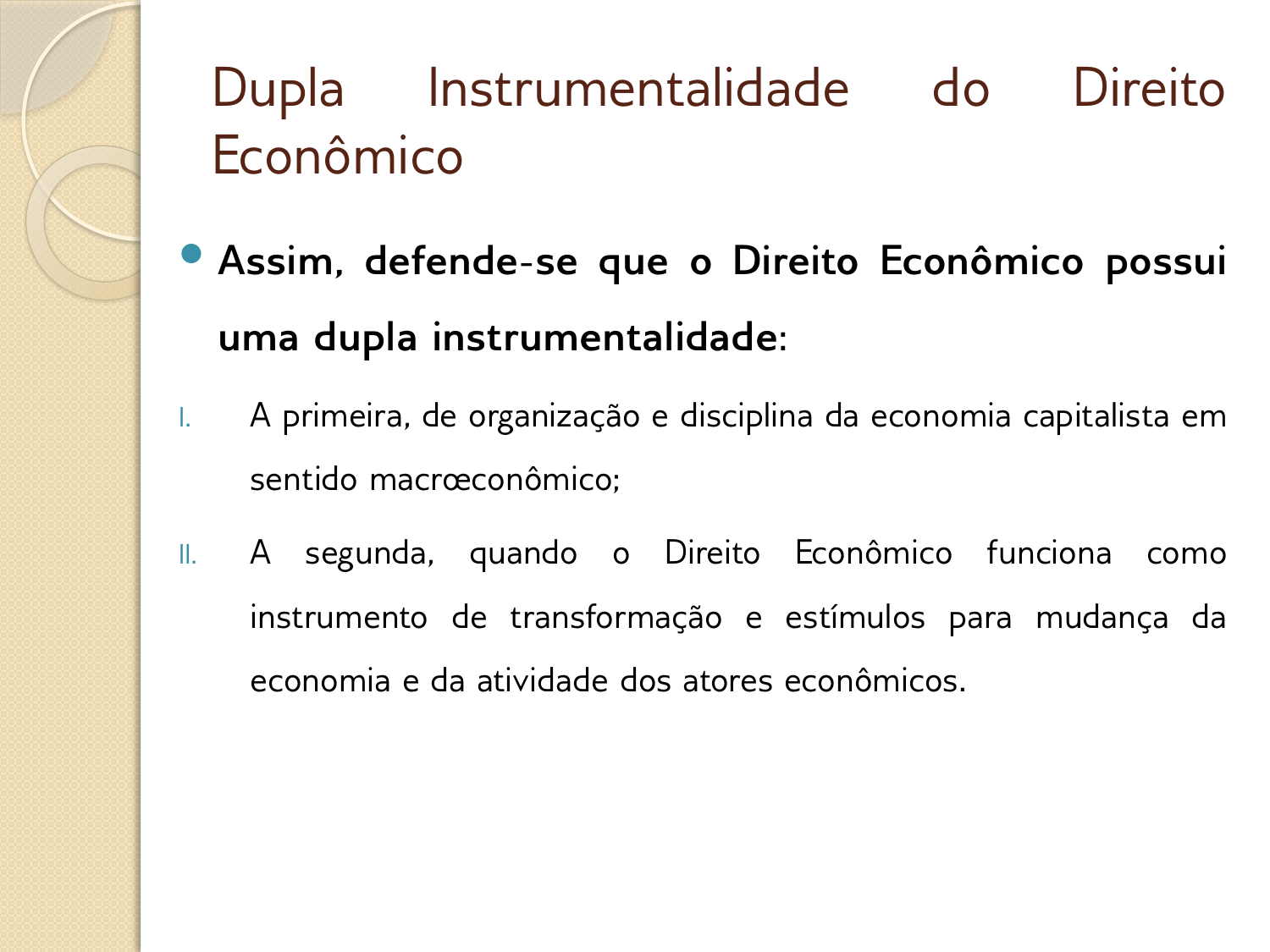

# Dupla Instrumentalidade do Direito Econômico
Assim, defende-se que o Direito Econômico possui uma dupla instrumentalidade:
A primeira, de organização e disciplina da economia capitalista em sentido macroeconômico;
A segunda, quando o Direito Econômico funciona como instrumento de transformação e estímulos para mudança da economia e da atividade dos atores econômicos.